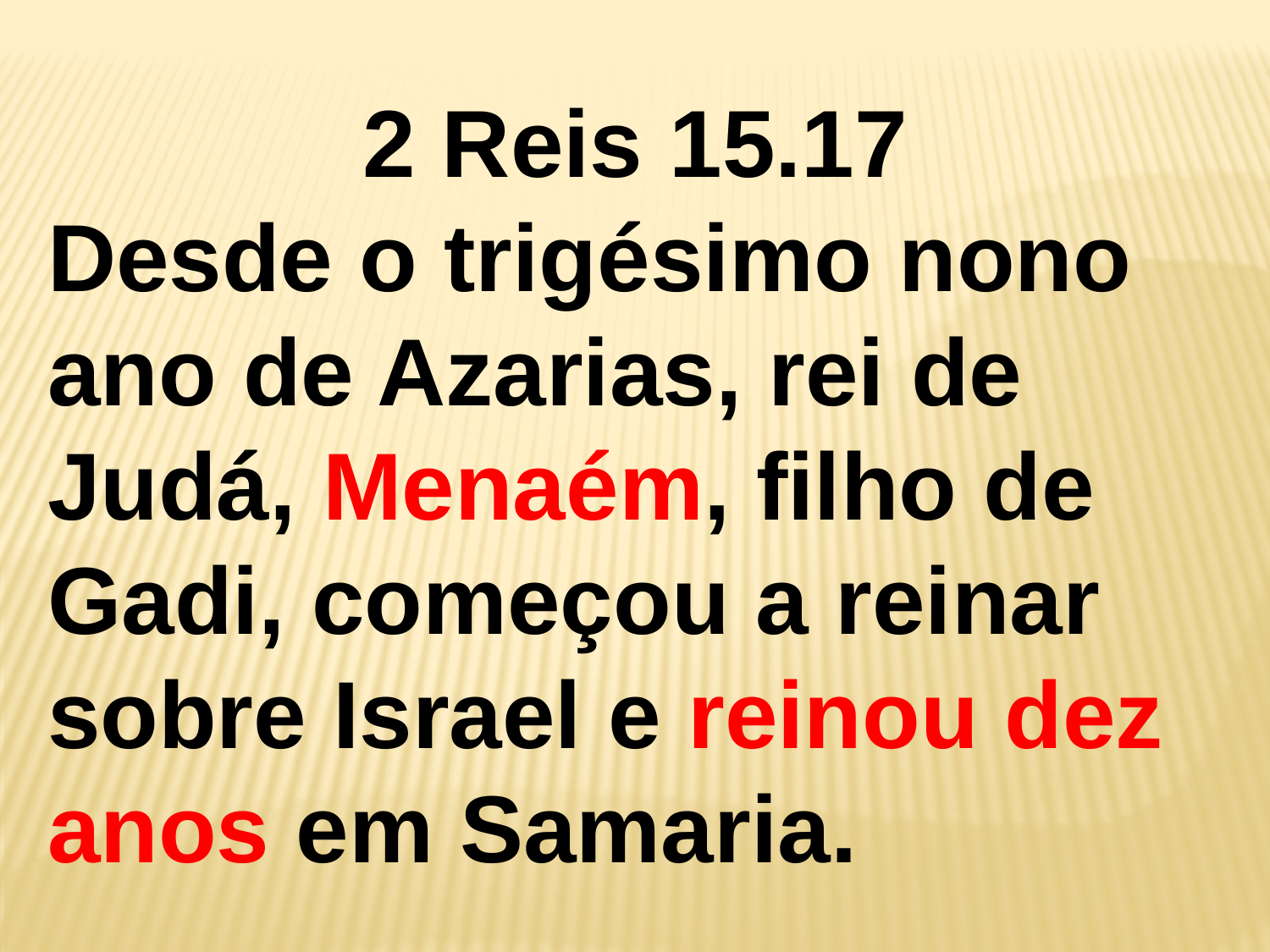

2 Reis 15.17
Desde o trigésimo nono ano de Azarias, rei de Judá, Menaém, filho de Gadi, começou a reinar sobre Israel e reinou dez anos em Samaria.